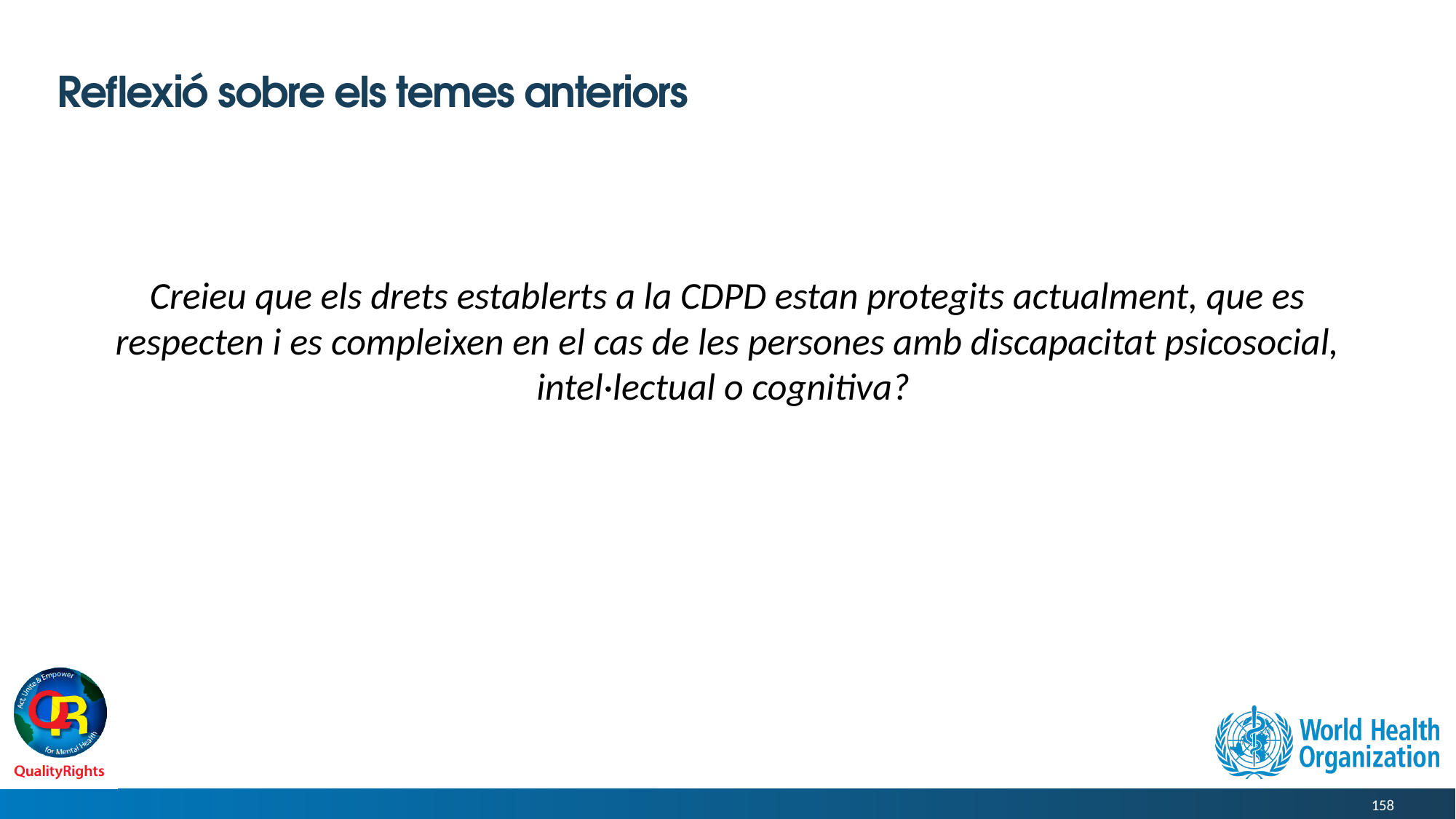

# Reflexió sobre els temes anteriors

Creieu que els drets establerts a la CDPD estan protegits actualment, que es respecten i es compleixen en el cas de les persones amb discapacitat psicosocial, intel·lectual o cognitiva?